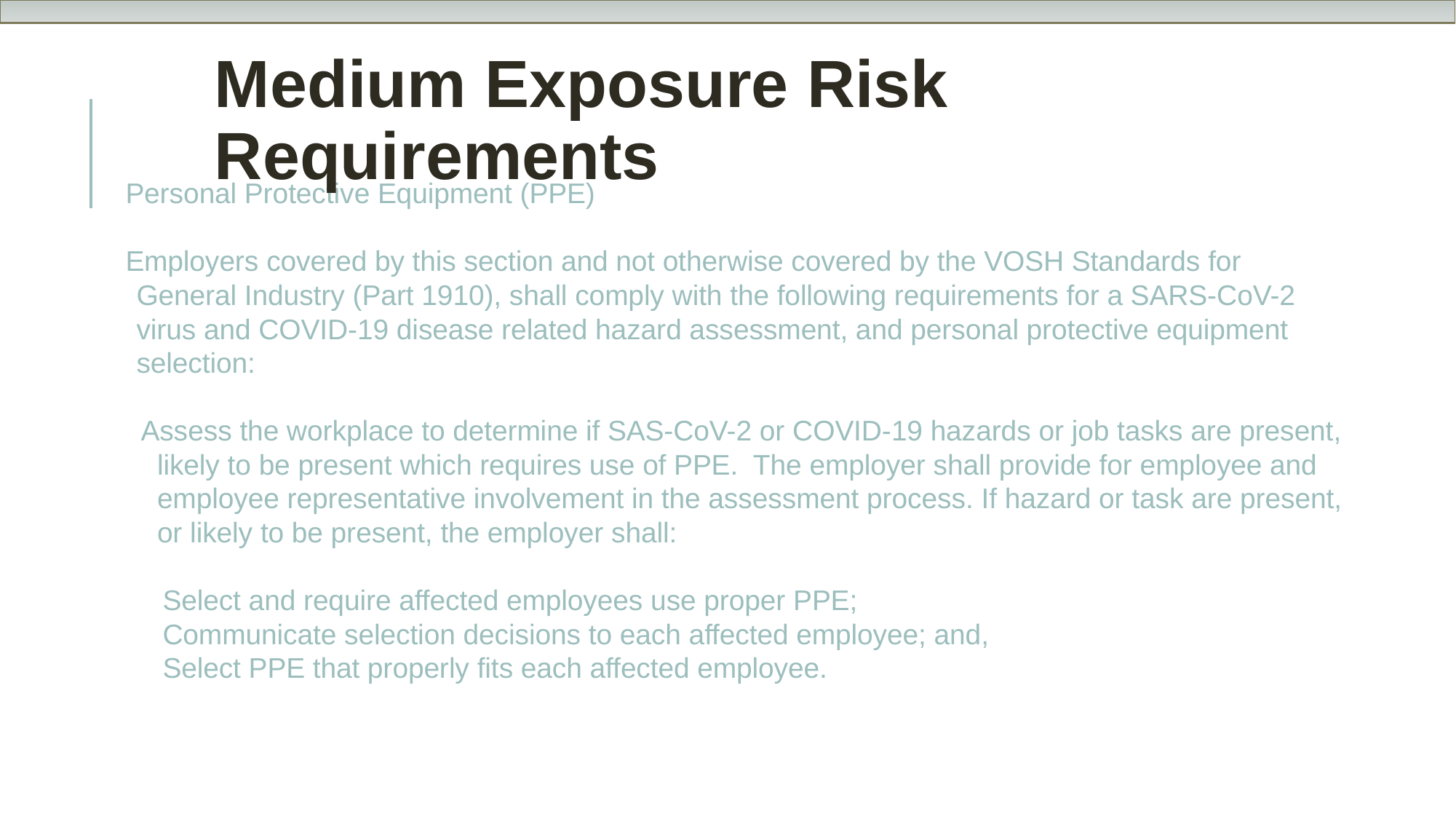

Medium Exposure Risk Requirements
Personal Protective Equipment (PPE)

Employers covered by this section and not otherwise covered by the VOSH Standards for General Industry (Part 1910), shall comply with the following requirements for a SARS-CoV-2 virus and COVID-19 disease related hazard assessment, and personal protective equipment selection:

Assess the workplace to determine if SAS-CoV-2 or COVID-19 hazards or job tasks are present, likely to be present which requires use of PPE.  The employer shall provide for employee and employee representative involvement in the assessment process. If hazard or task are present, or likely to be present, the employer shall:

Select and require affected employees use proper PPE;
Communicate selection decisions to each affected employee; and,
Select PPE that properly fits each affected employee.